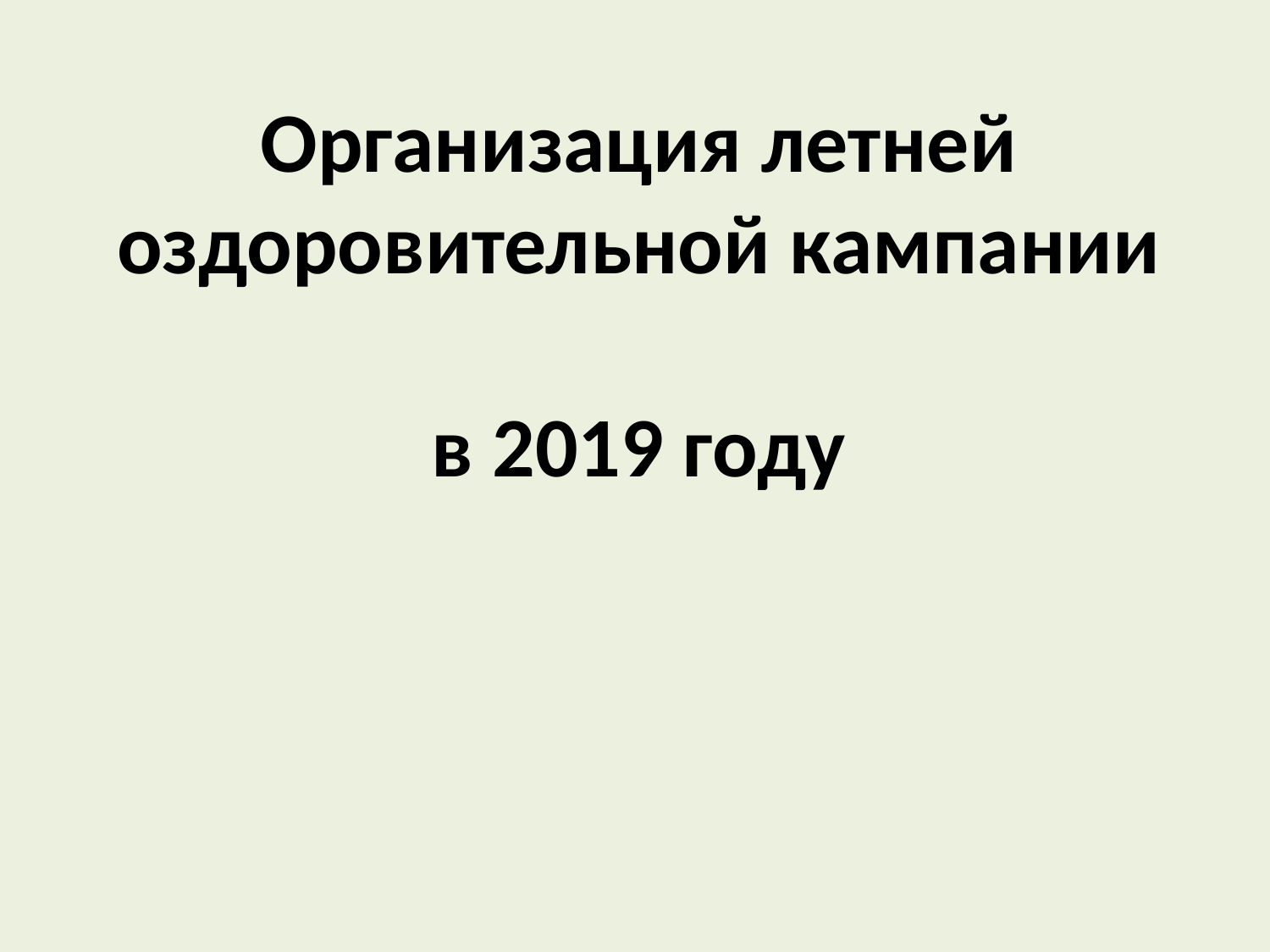

# Организация летней оздоровительной кампании в 2019 году